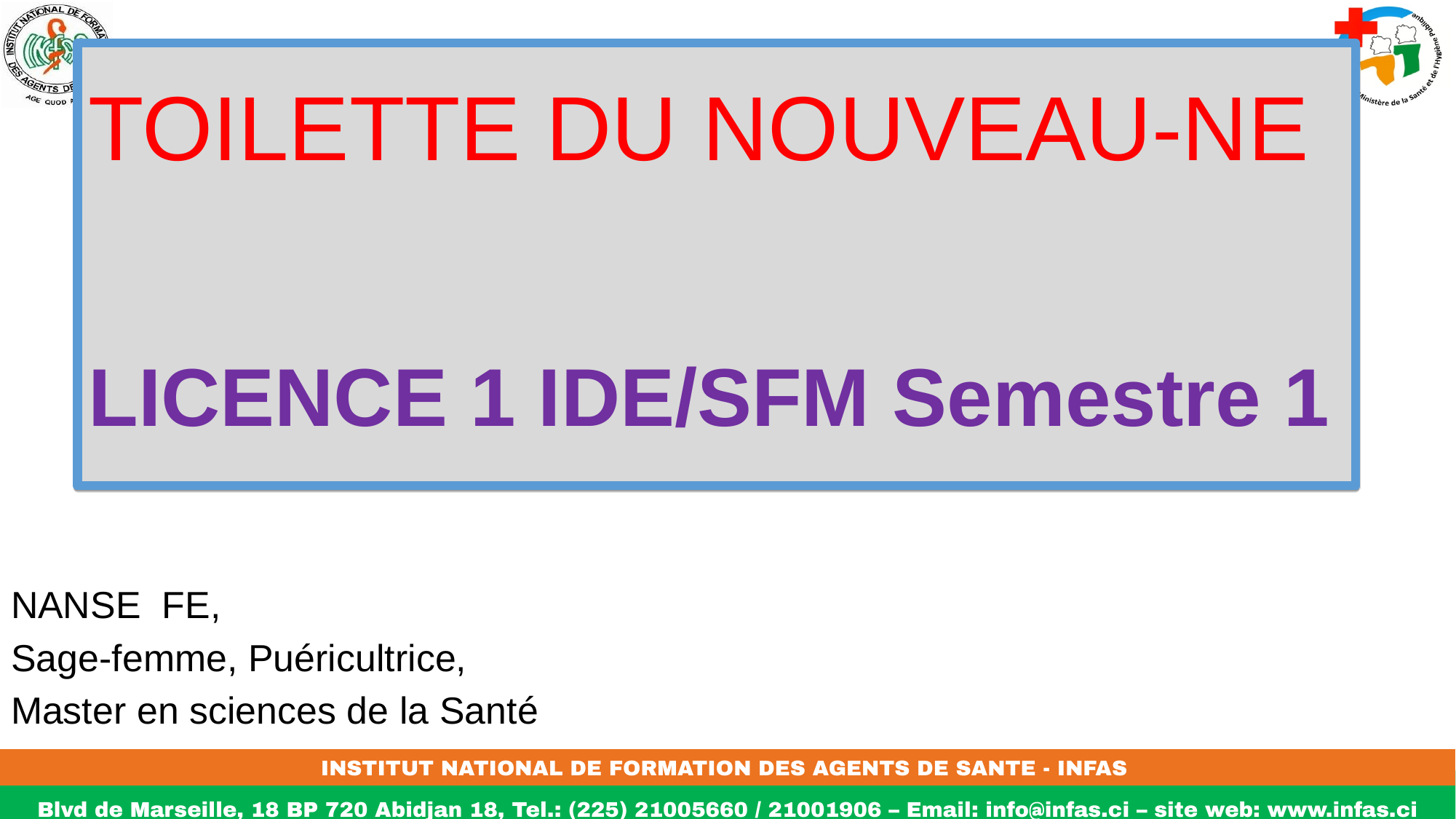

# TOILETTE DU NOUVEAU-NE LICENCE 1 IDE/SFM Semestre 1
NANSE  FE,
Sage-femme, Puéricultrice,
Master en sciences de la Santé